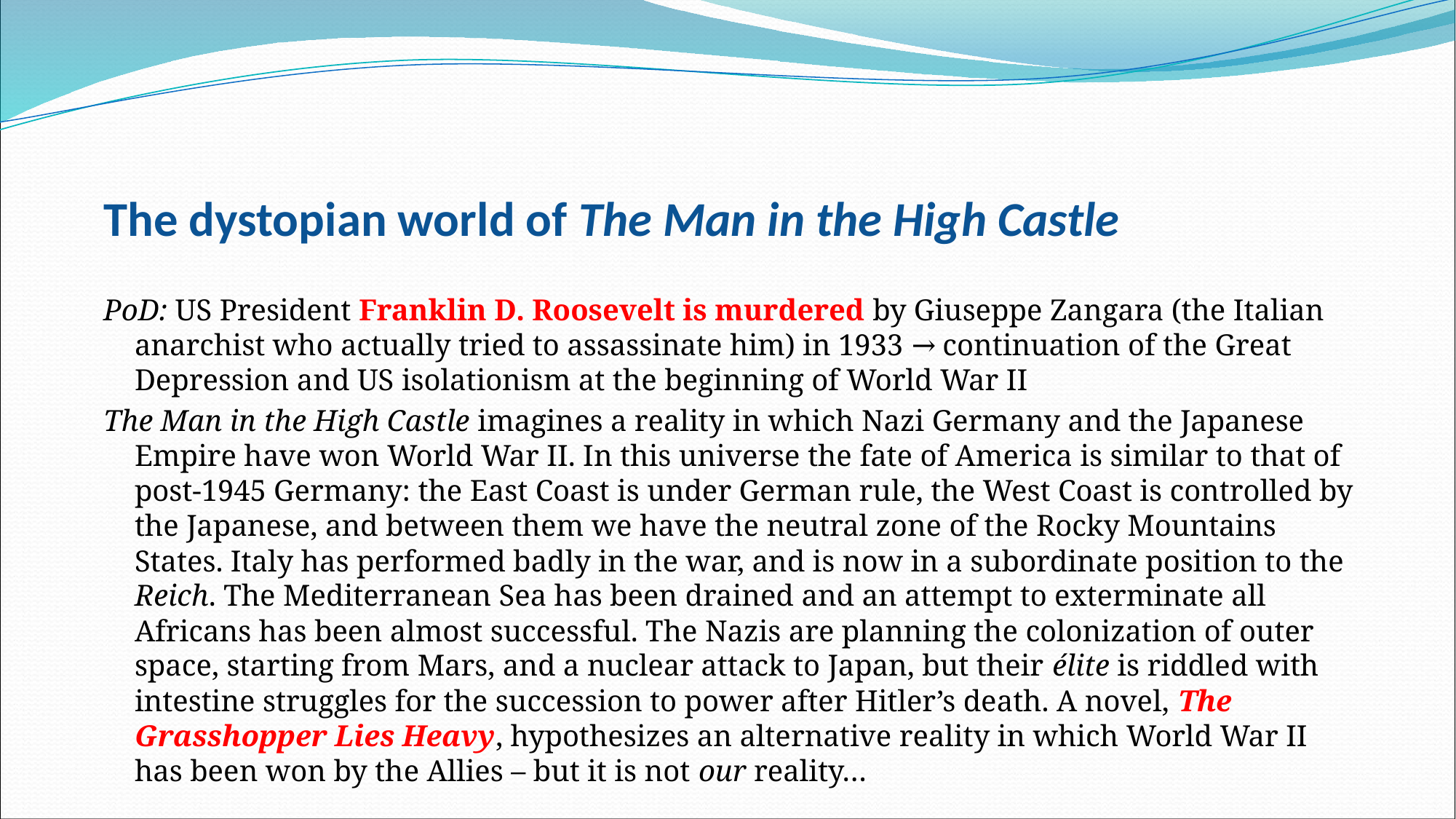

# The dystopian world of The Man in the High Castle
PoD: US President Franklin D. Roosevelt is murdered by Giuseppe Zangara (the Italian anarchist who actually tried to assassinate him) in 1933 → continuation of the Great Depression and US isolationism at the beginning of World War II
The Man in the High Castle imagines a reality in which Nazi Germany and the Japanese Empire have won World War II. In this universe the fate of America is similar to that of post-1945 Germany: the East Coast is under German rule, the West Coast is controlled by the Japanese, and between them we have the neutral zone of the Rocky Mountains States. Italy has performed badly in the war, and is now in a subordinate position to the Reich. The Mediterranean Sea has been drained and an attempt to exterminate all Africans has been almost successful. The Nazis are planning the colonization of outer space, starting from Mars, and a nuclear attack to Japan, but their élite is riddled with intestine struggles for the succession to power after Hitler’s death. A novel, The Grasshopper Lies Heavy, hypothesizes an alternative reality in which World War II has been won by the Allies – but it is not our reality…